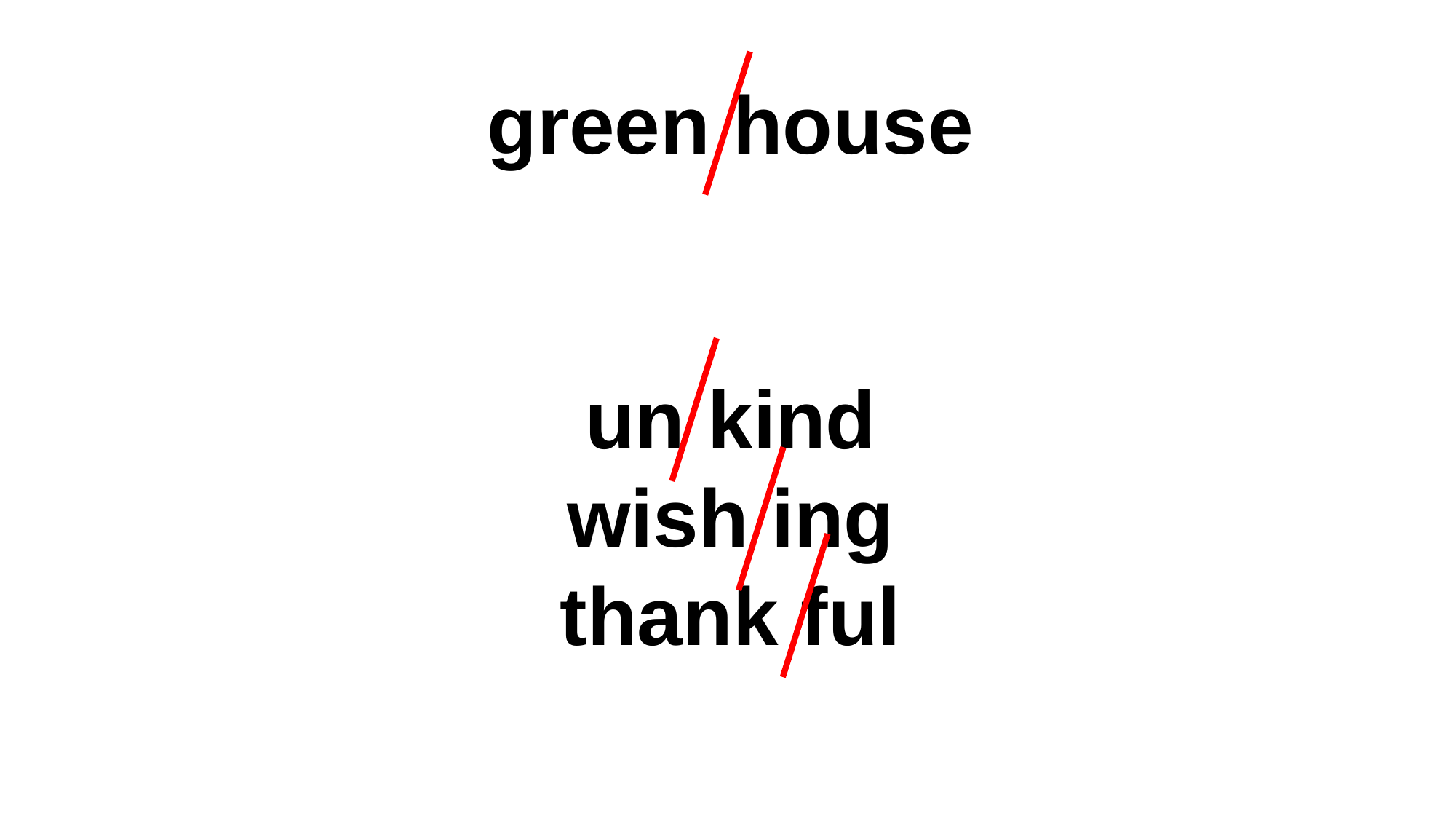

green house

un kind
wish ing
thank ful